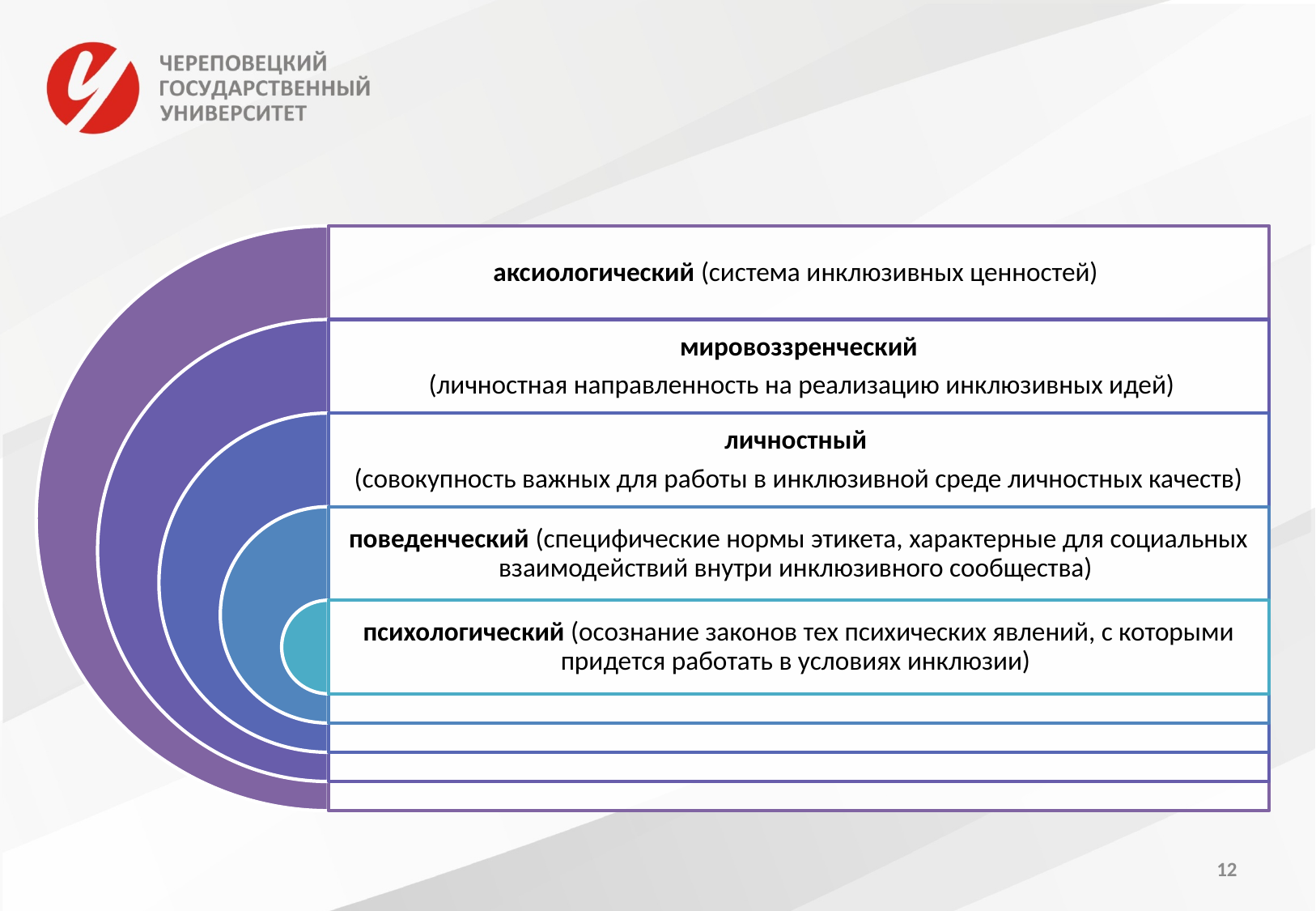

аксиологический (система инклюзивных ценностей)
мировоззренческий
 (личностная направленность на реализацию инклюзивных идей)
личностный
(совокупность важных для работы в инклюзивной среде личностных качеств)
поведенческий (специфические нормы этикета, характерные для социальных взаимодействий внутри инклюзивного сообщества)
психологический (осознание законов тех психических явлений, с которыми придется работать в условиях инклюзии)
12